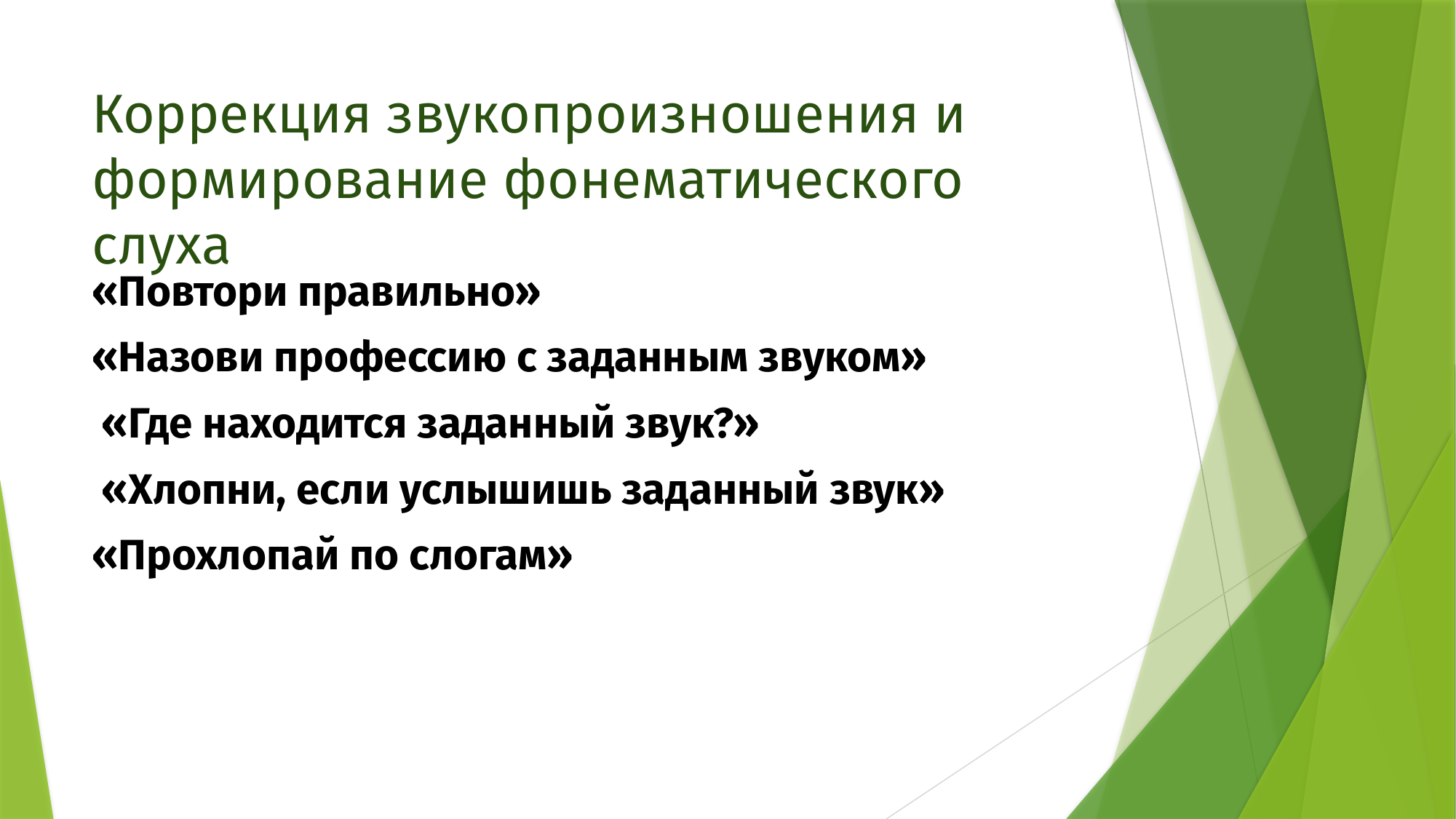

# Коррекция звукопроизношения и формирование фонематического слуха
«Повтори правильно»
«Назови профессию с заданным звуком»
 «Где находится заданный звук?»
 «Хлопни, если услышишь заданный звук»
«Прохлопай по слогам»